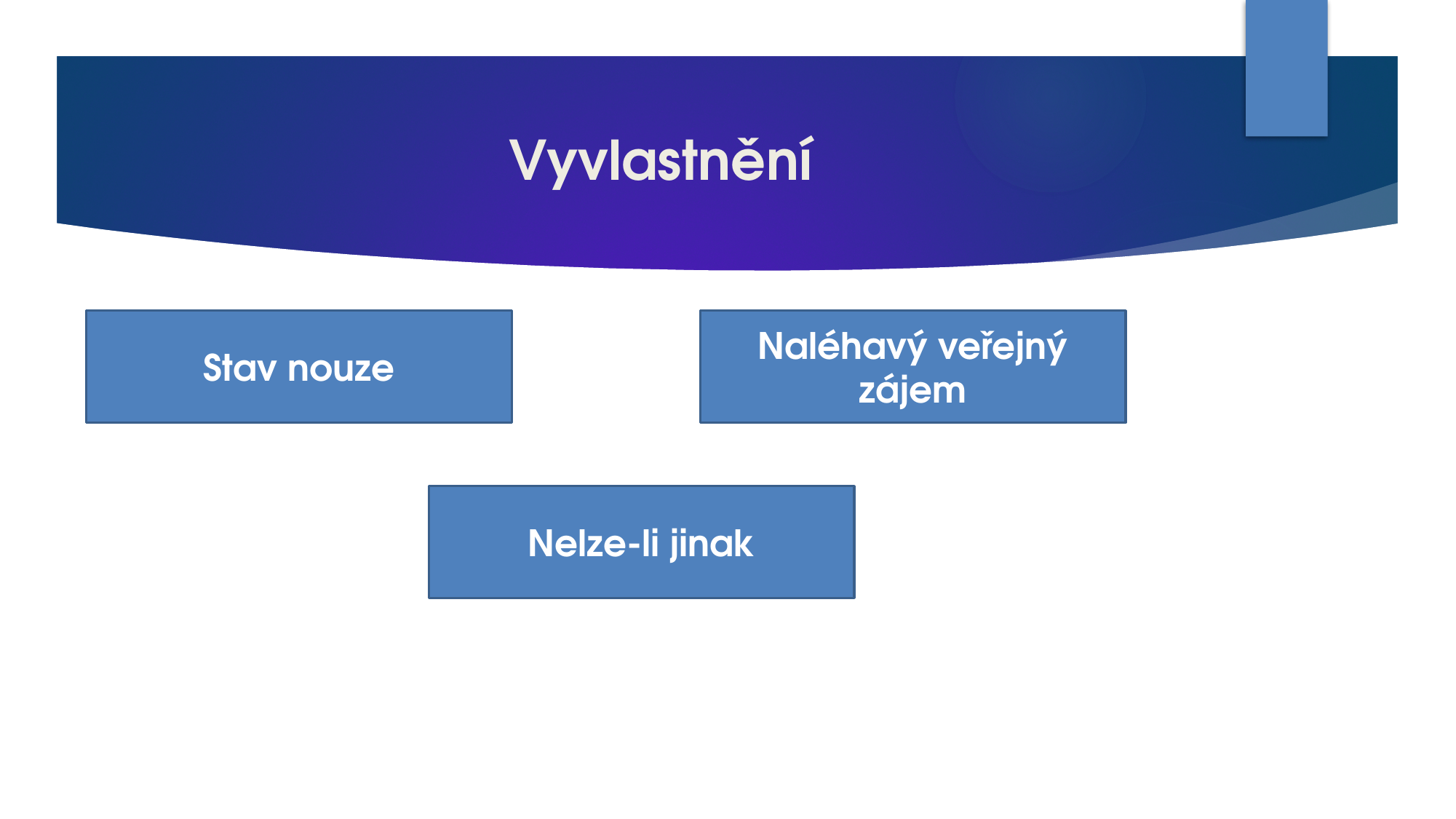

# Vyvlastnění
Stav nouze
Naléhavý veřejný zájem
Nelze-li jinak